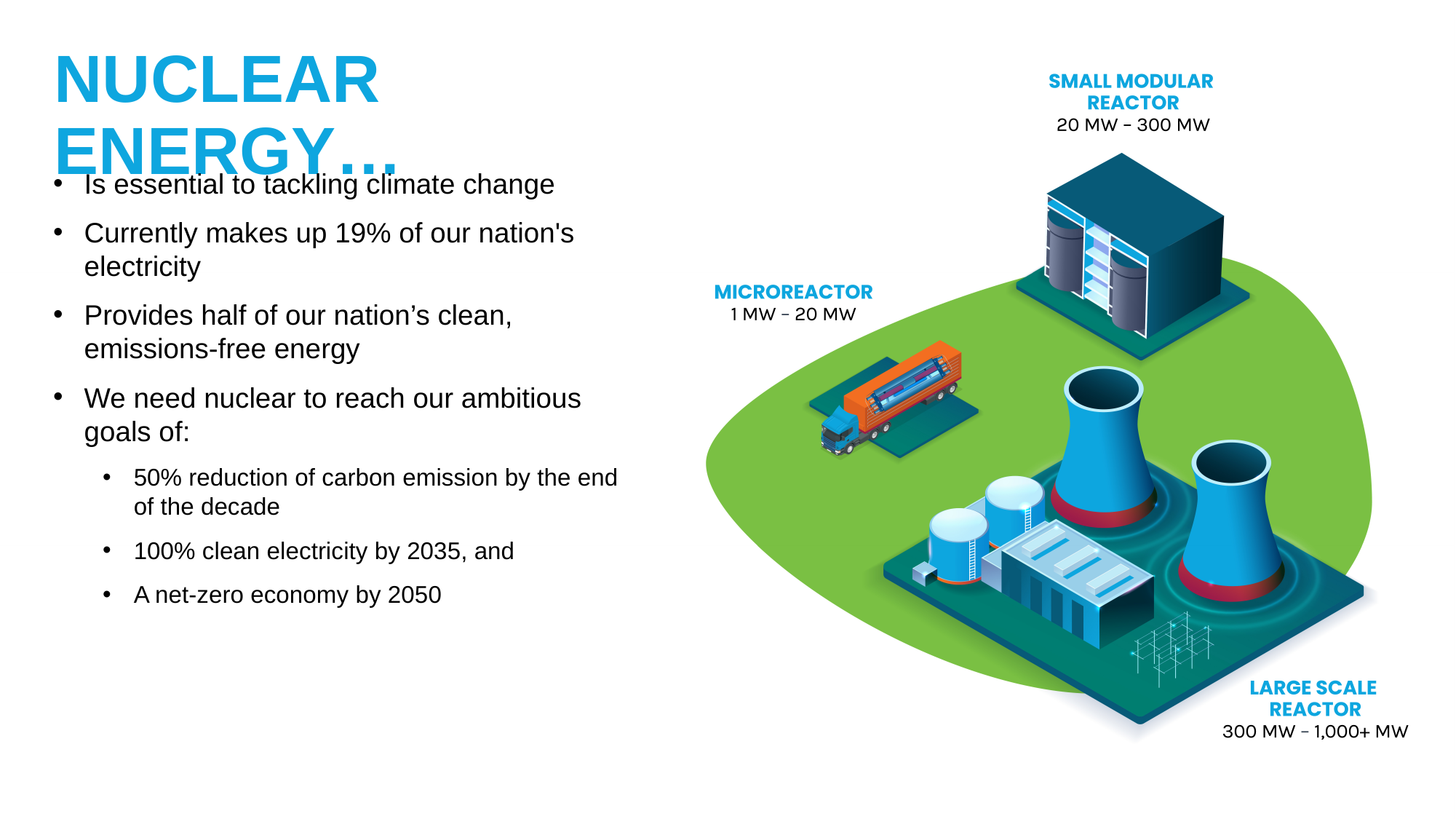

NUCLEAR ENERGY…
Is essential to tackling climate change
Currently makes up 19% of our nation's electricity
Provides half of our nation’s clean, emissions-free energy
We need nuclear to reach our ambitious goals of:
50% reduction of carbon emission by the end of the decade
100% clean electricity by 2035, and
A net-zero economy by 2050